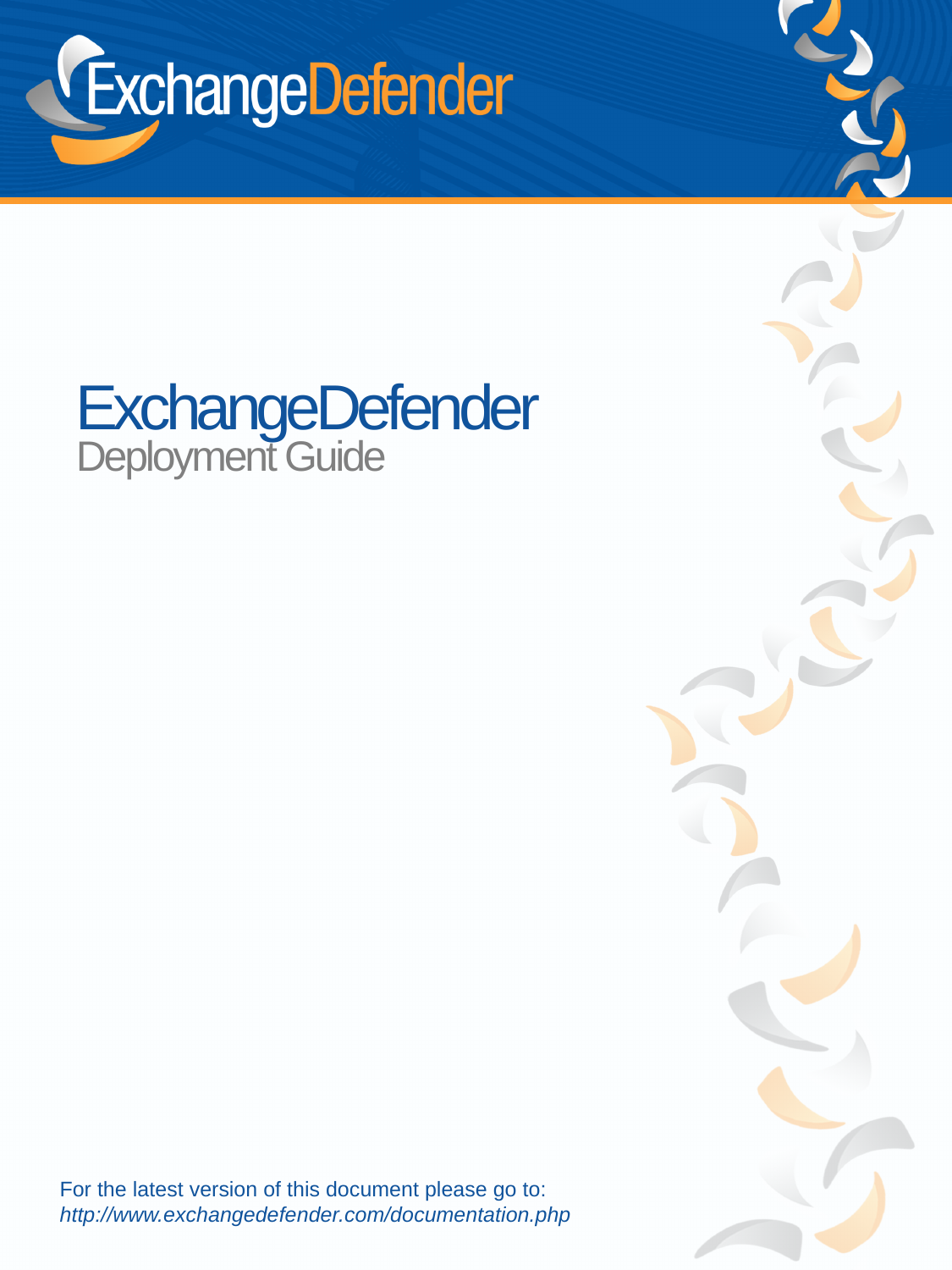

ExchangeDefender
Deployment Guide
For the latest version of this document please go to: http://www.exchangedefender.com/documentation.php